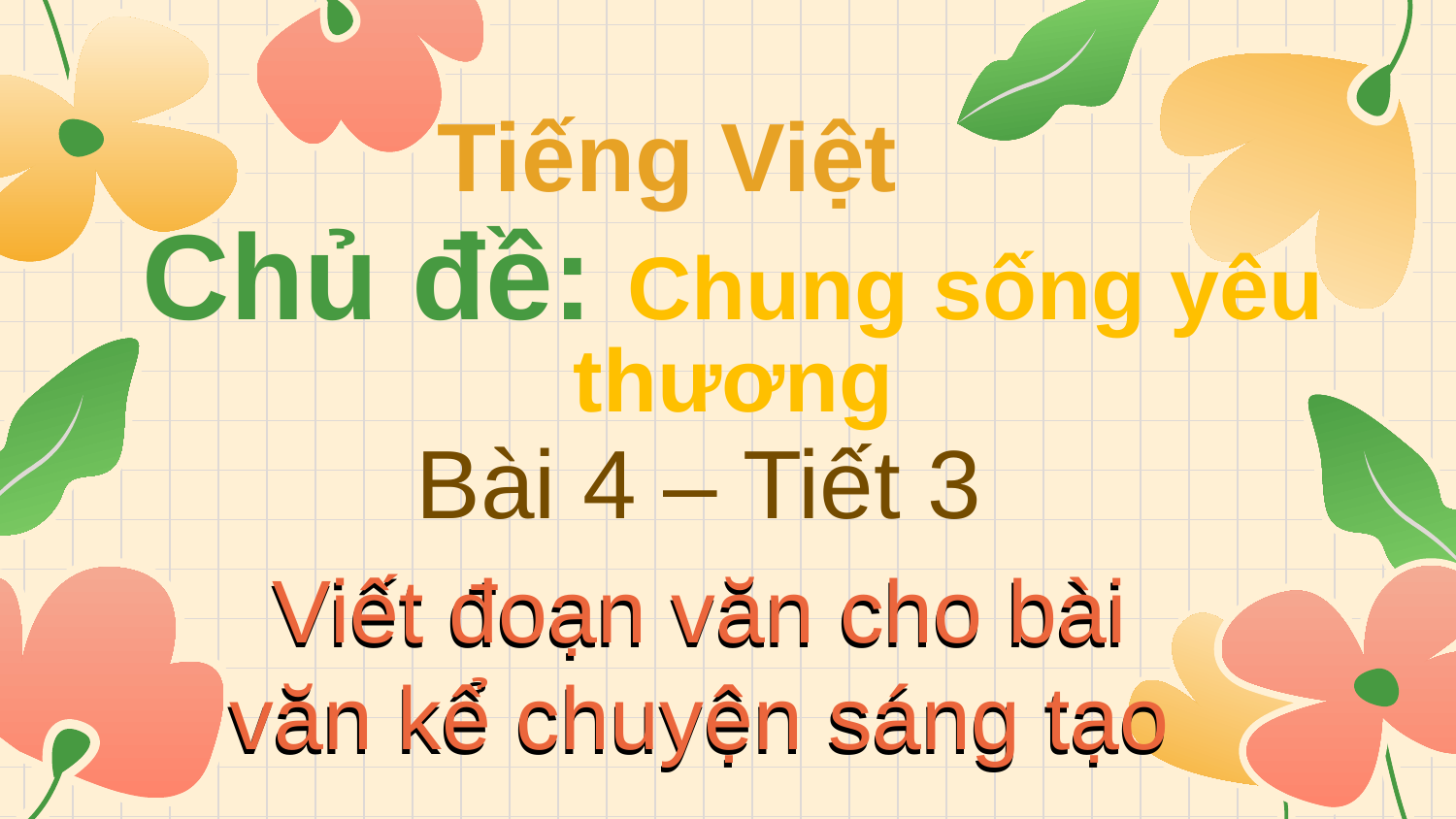

Tiếng Việt
Chủ đề: Chung sống yêu thương
Bài 4 – Tiết 3
Viết đoạn văn cho bài văn kể chuyện sáng tạo
Viết đoạn văn cho bài văn kể chuyện sáng tạo